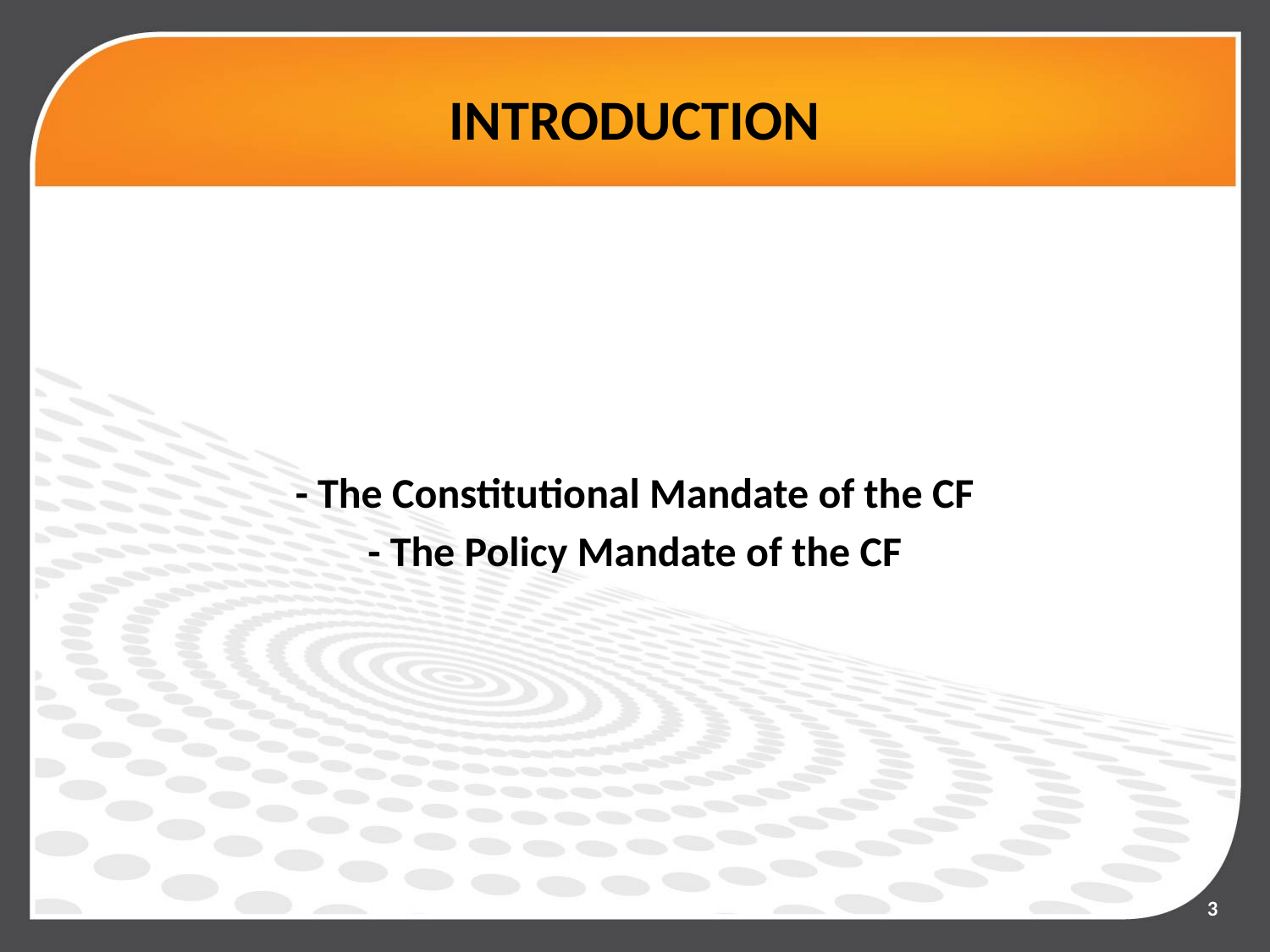

# INTRODUCTION

- The Constitutional Mandate of the CF
- The Policy Mandate of the CF
3